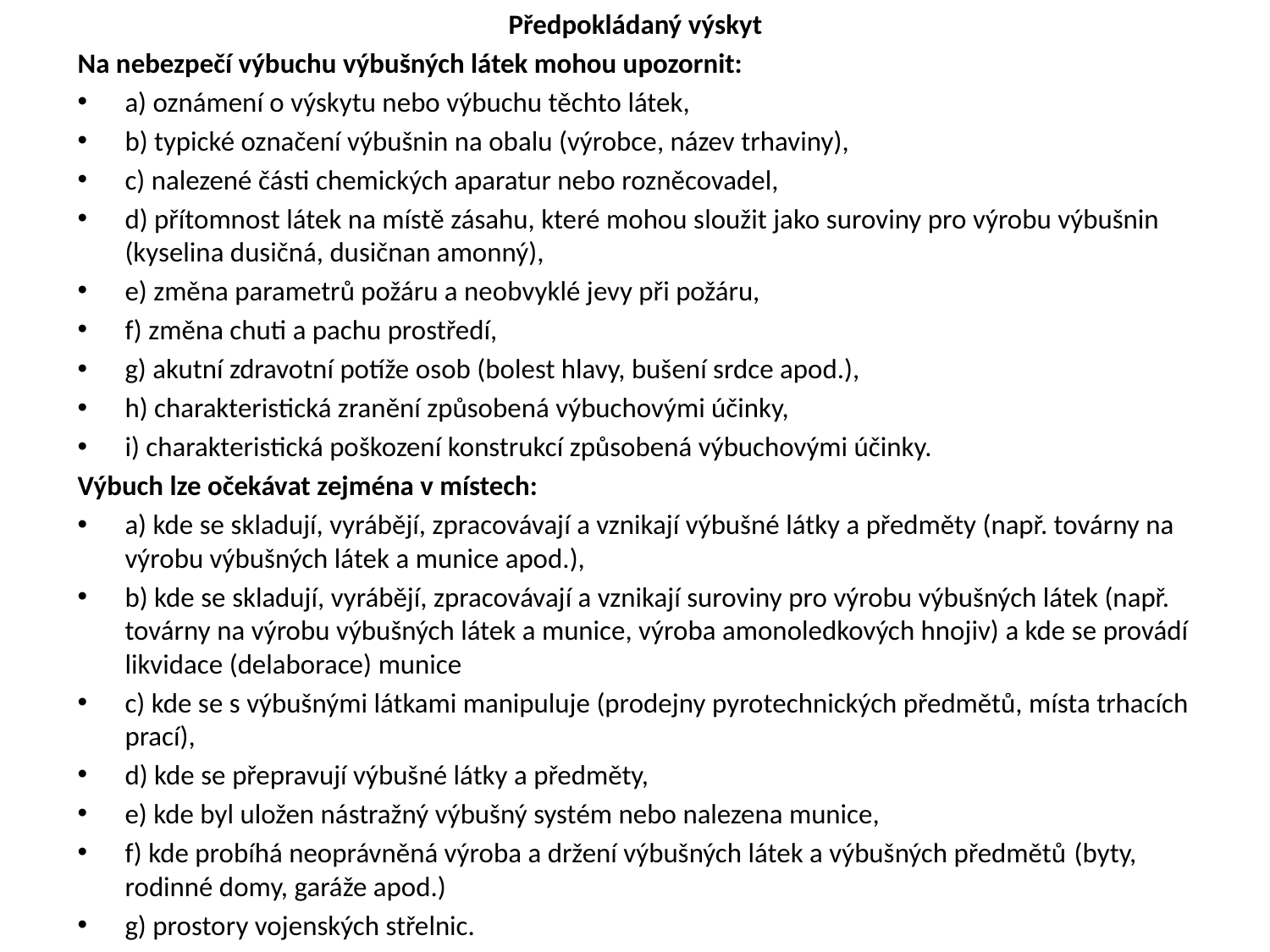

Předpokládaný výskyt
Na nebezpečí výbuchu výbušných látek mohou upozornit:
a) oznámení o výskytu nebo výbuchu těchto látek,
b) typické označení výbušnin na obalu (výrobce, název trhaviny),
c) nalezené části chemických aparatur nebo rozněcovadel,
d) přítomnost látek na místě zásahu, které mohou sloužit jako suroviny pro výrobu výbušnin (kyselina dusičná, dusičnan amonný),
e) změna parametrů požáru a neobvyklé jevy při požáru,
f) změna chuti a pachu prostředí,
g) akutní zdravotní potíže osob (bolest hlavy, bušení srdce apod.),
h) charakteristická zranění způsobená výbuchovými účinky,
i) charakteristická poškození konstrukcí způsobená výbuchovými účinky.
Výbuch lze očekávat zejména v místech:
a) kde se skladují, vyrábějí, zpracovávají a vznikají výbušné látky a předměty (např. továrny na výrobu výbušných látek a munice apod.),
b) kde se skladují, vyrábějí, zpracovávají a vznikají suroviny pro výrobu výbušných látek (např. továrny na výrobu výbušných látek a munice, výroba amonoledkových hnojiv) a kde se provádí likvidace (delaborace) munice
c) kde se s výbušnými látkami manipuluje (prodejny pyrotechnických předmětů, místa trhacích prací),
d) kde se přepravují výbušné látky a předměty,
e) kde byl uložen nástražný výbušný systém nebo nalezena munice,
f) kde probíhá neoprávněná výroba a držení výbušných látek a výbušných předmětů (byty, rodinné domy, garáže apod.)
g) prostory vojenských střelnic.
#